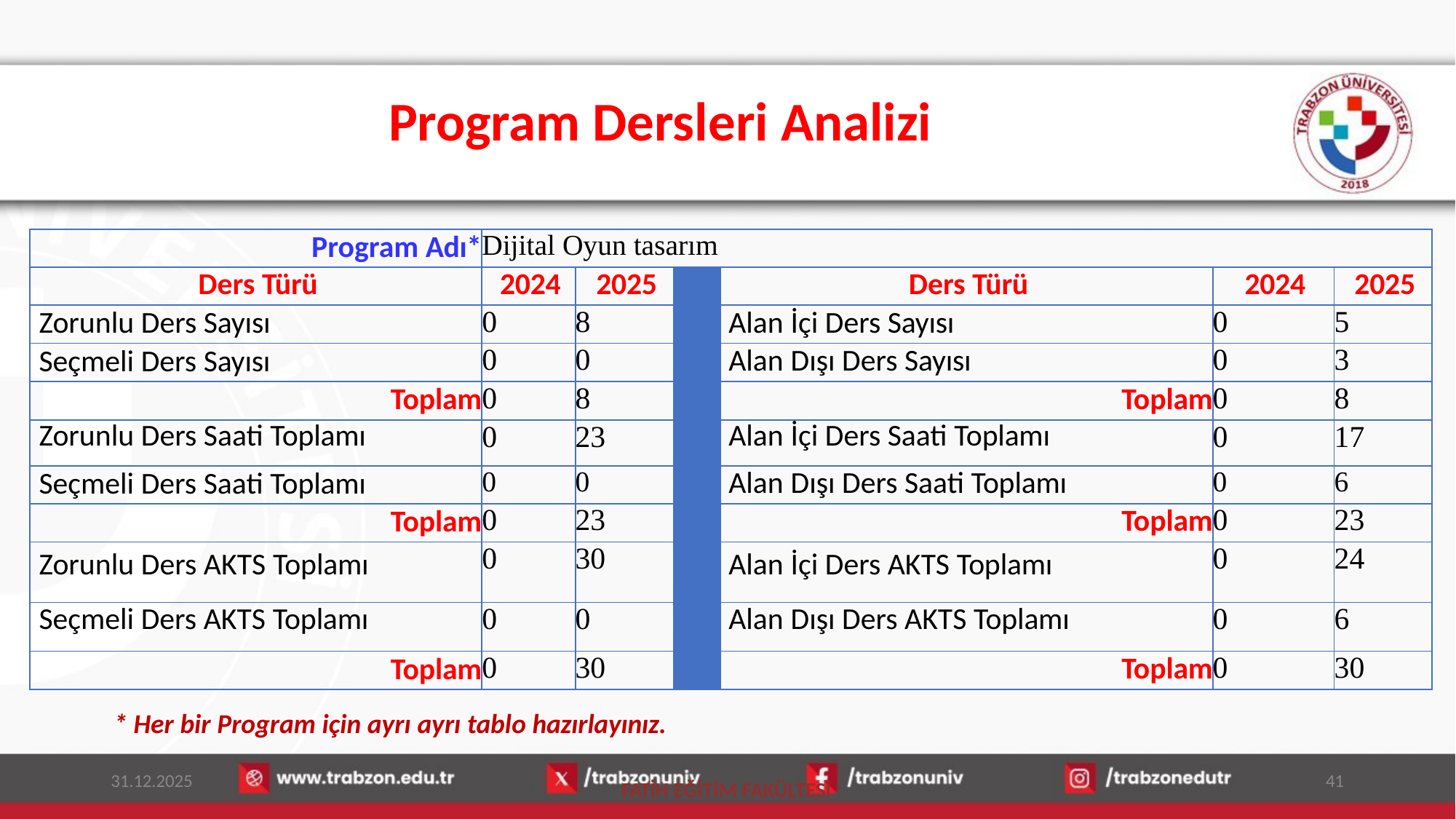

# Program Dersleri Analizi
| Program Adı\* | Dijital Oyun tasarım |  |  |  |  |  |
| --- | --- | --- | --- | --- | --- | --- |
| Ders Türü | 2024 | 2025 |  | Ders Türü | 2024 | 2025 |
| Zorunlu Ders Sayısı | 0 | 8 |  | Alan İçi Ders Sayısı | 0 | 5 |
| Seçmeli Ders Sayısı | 0 | 0 |  | Alan Dışı Ders Sayısı | 0 | 3 |
| Toplam | 0 | 8 |  | Toplam | 0 | 8 |
| Zorunlu Ders Saati Toplamı | 0 | 23 |  | Alan İçi Ders Saati Toplamı | 0 | 17 |
| Seçmeli Ders Saati Toplamı | 0 | 0 |  | Alan Dışı Ders Saati Toplamı | 0 | 6 |
| Toplam | 0 | 23 |  | Toplam | 0 | 23 |
| Zorunlu Ders AKTS Toplamı | 0 | 30 |  | Alan İçi Ders AKTS Toplamı | 0 | 24 |
| Seçmeli Ders AKTS Toplamı | 0 | 0 |  | Alan Dışı Ders AKTS Toplamı | 0 | 6 |
| Toplam | 0 | 30 |  | Toplam | 0 | 30 |
* Her bir Program için ayrı ayrı tablo hazırlayınız.
31.12.2025
41
FATİH EĞİTİM FAKÜLTESİ